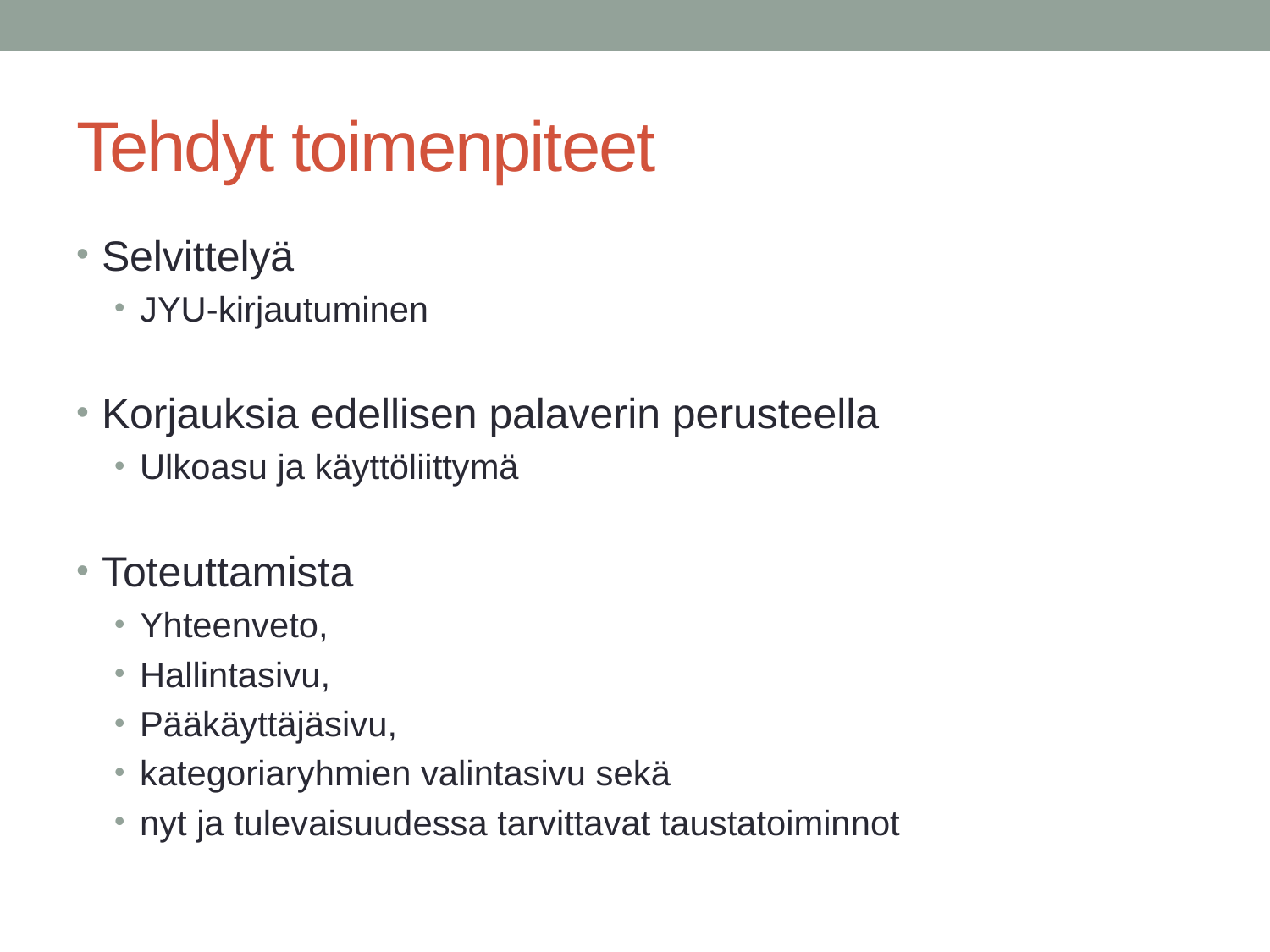

# Tehdyt toimenpiteet
Selvittelyä
JYU-kirjautuminen

Korjauksia edellisen palaverin perusteella
Ulkoasu ja käyttöliittymä

Toteuttamista
Yhteenveto,
Hallintasivu,
Pääkäyttäjäsivu,
kategoriaryhmien valintasivu sekä
nyt ja tulevaisuudessa tarvittavat taustatoiminnot